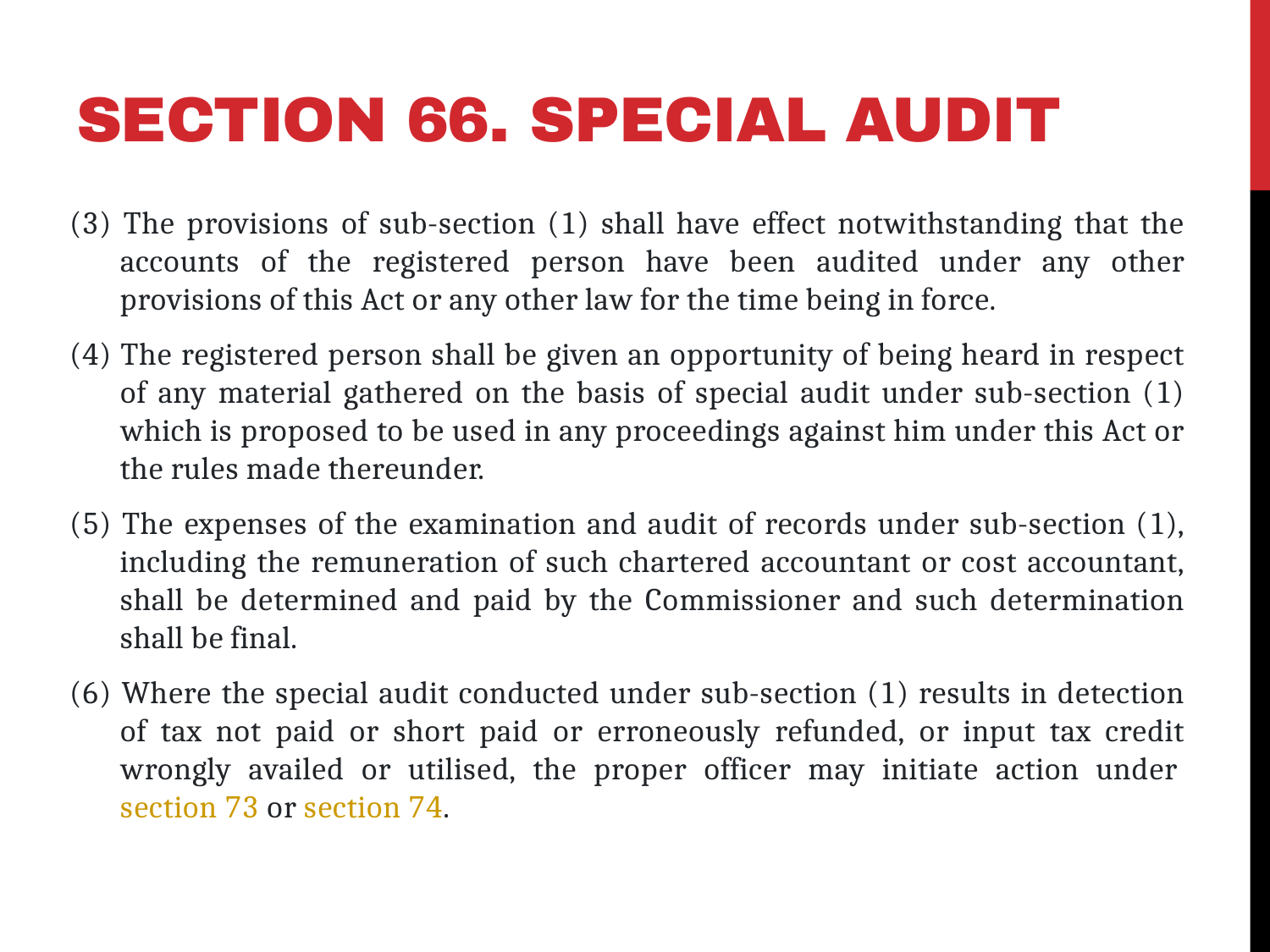

# Section 66. Special audit
(3) The provisions of sub-section (1) shall have effect notwithstanding that the accounts of the registered person have been audited under any other provisions of this Act or any other law for the time being in force.
(4) The registered person shall be given an opportunity of being heard in respect of any material gathered on the basis of special audit under sub-section (1) which is proposed to be used in any proceedings against him under this Act or the rules made thereunder.
(5) The expenses of the examination and audit of records under sub-section (1), including the remuneration of such chartered accountant or cost accountant, shall be determined and paid by the Commissioner and such determination shall be final.
(6) Where the special audit conducted under sub-section (1) results in detection of tax not paid or short paid or erroneously refunded, or input tax credit wrongly availed or utilised, the proper officer may initiate action under section 73 or section 74.